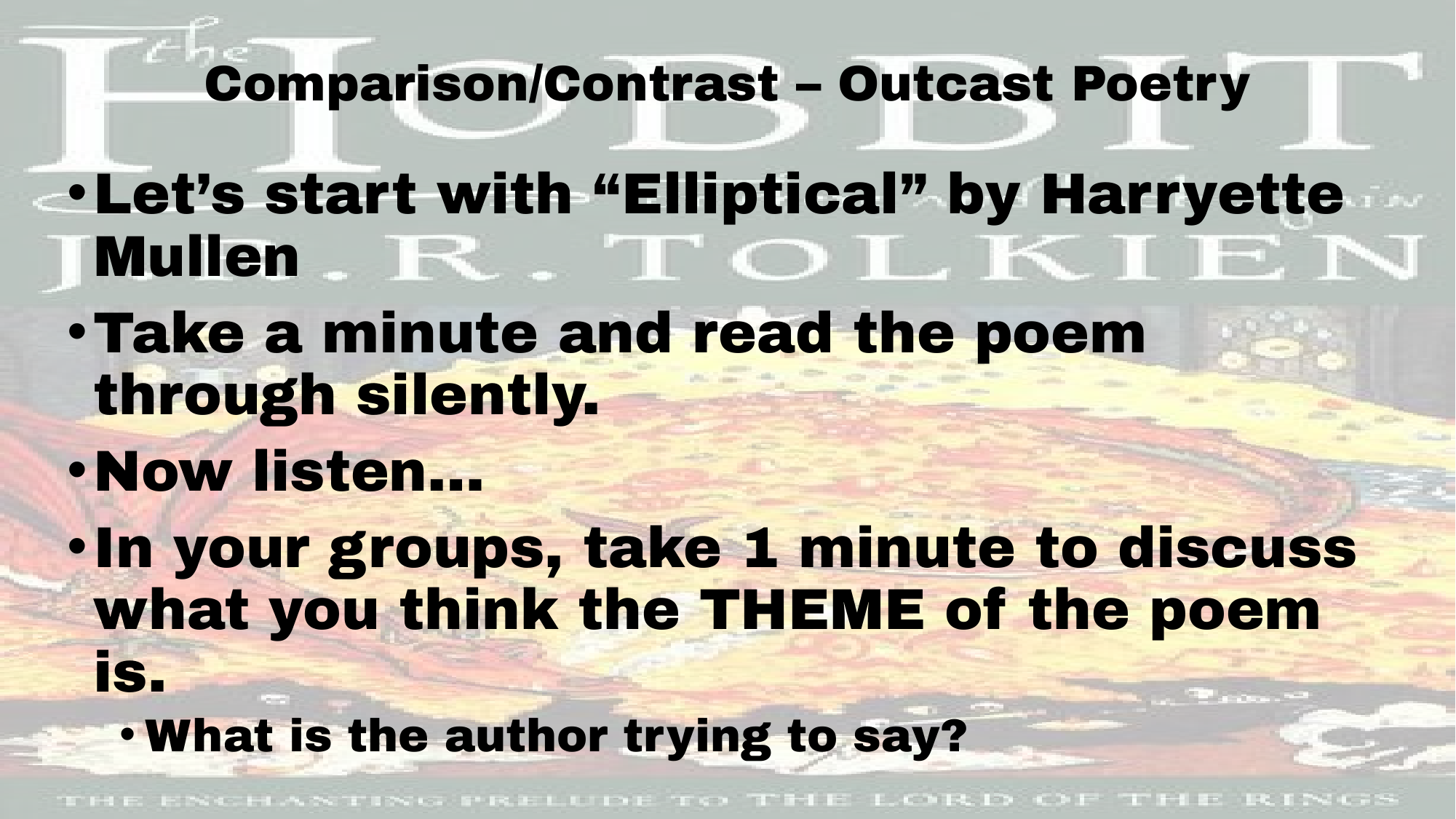

# Comparison/Contrast – Outcast Poetry
Let’s start with “Elliptical” by Harryette Mullen
Take a minute and read the poem through silently.
Now listen…
In your groups, take 1 minute to discuss what you think the THEME of the poem is.
What is the author trying to say?